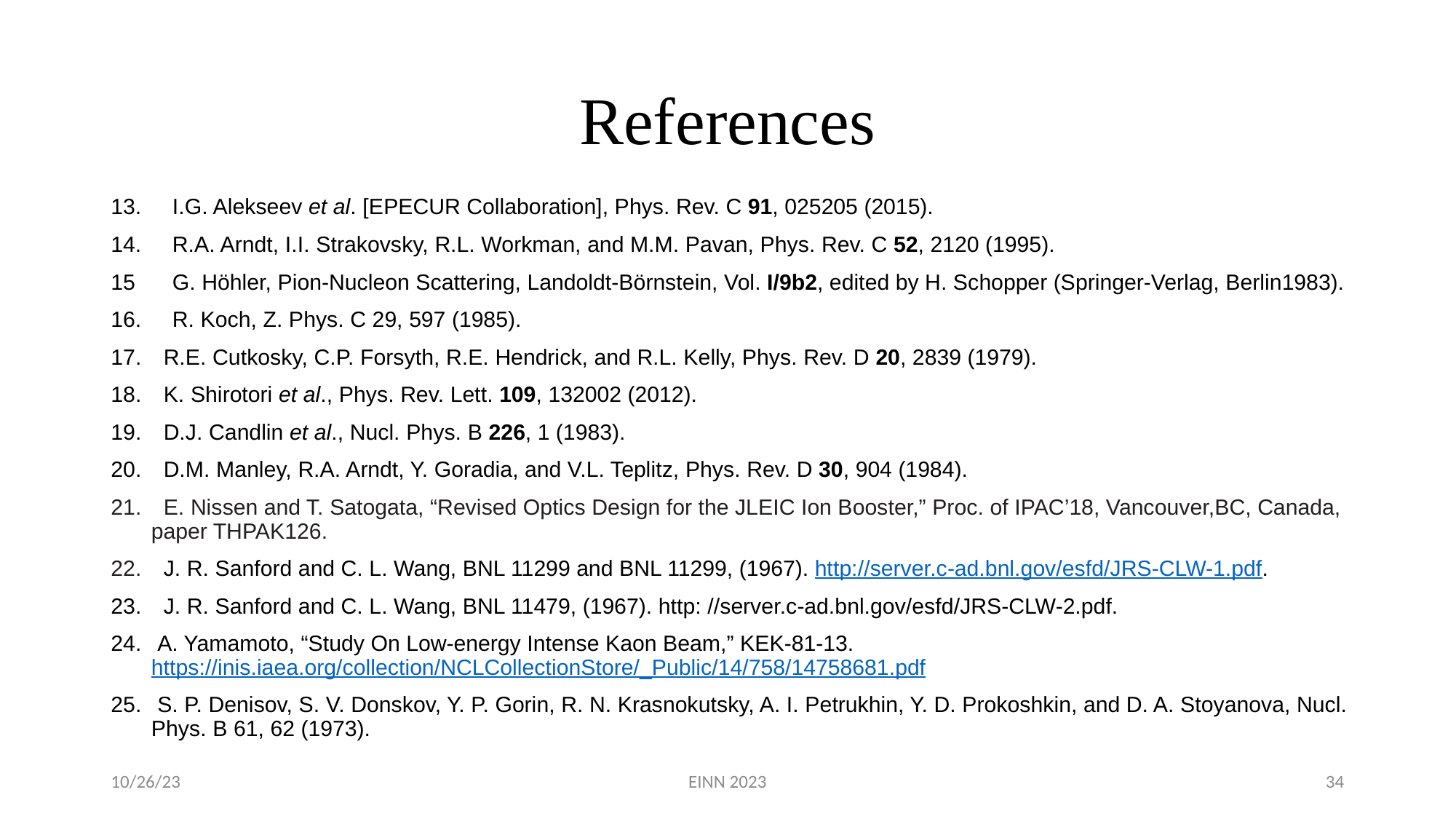

# References
13.     I.G. Alekseev et al. [EPECUR Collaboration], Phys. Rev. C 91, 025205 (2015).
14.     R.A. Arndt, I.I. Strakovsky, R.L. Workman, and M.M. Pavan, Phys. Rev. C 52, 2120 (1995).
15      G. Höhler, Pion-Nucleon Scattering, Landoldt-Börnstein, Vol. I/9b2, edited by H. Schopper (Springer-Verlag, Berlin1983).
16.     R. Koch, Z. Phys. C 29, 597 (1985).
  R.E. Cutkosky, C.P. Forsyth, R.E. Hendrick, and R.L. Kelly, Phys. Rev. D 20, 2839 (1979).
  K. Shirotori et al., Phys. Rev. Lett. 109, 132002 (2012).
  D.J. Candlin et al., Nucl. Phys. B 226, 1 (1983).
  D.M. Manley, R.A. Arndt, Y. Goradia, and V.L. Teplitz, Phys. Rev. D 30, 904 (1984).
  E. Nissen and T. Satogata, “Revised Optics Design for the JLEIC Ion Booster,” Proc. of IPAC’18, Vancouver,BC, Canada, paper THPAK126.
  J. R. Sanford and C. L. Wang, BNL 11299 and BNL 11299, (1967). http://server.c-ad.bnl.gov/esfd/JRS-CLW-1.pdf.
  J. R. Sanford and C. L. Wang, BNL 11479, (1967). http: //server.c-ad.bnl.gov/esfd/JRS-CLW-2.pdf.
 A. Yamamoto, “Study On Low-energy Intense Kaon Beam,” KEK-81-13.          https://inis.iaea.org/collection/NCLCollectionStore/_Public/14/758/14758681.pdf
 S. P. Denisov, S. V. Donskov, Y. P. Gorin, R. N. Krasnokutsky, A. I. Petrukhin, Y. D. Prokoshkin, and D. A. Stoyanova, Nucl. Phys. B 61, 62 (1973).

10/26/23
EINN 2023
34